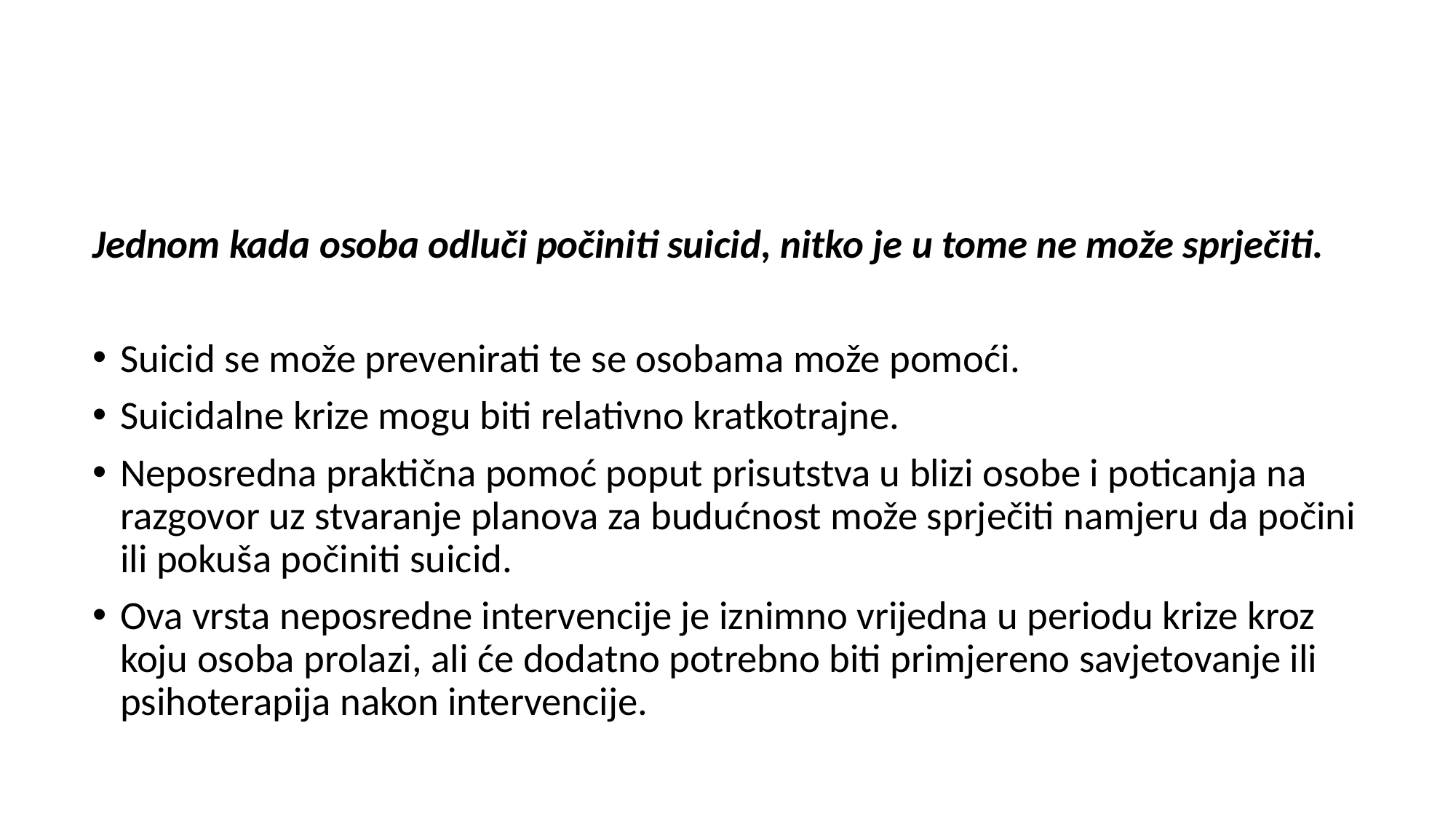

Jednom kada osoba odluči počiniti suicid, nitko je u tome ne može sprječiti.

Suicid se može prevenirati te se osobama može pomoći.
Suicidalne krize mogu biti relativno kratkotrajne.
Neposredna praktična pomoć poput prisutstva u blizi osobe i poticanja na razgovor uz stvaranje planova za budućnost može sprječiti namjeru da počini ili pokuša počiniti suicid.
Ova vrsta neposredne intervencije je iznimno vrijedna u periodu krize kroz koju osoba prolazi, ali će dodatno potrebno biti primjereno savjetovanje ili psihoterapija nakon intervencije.